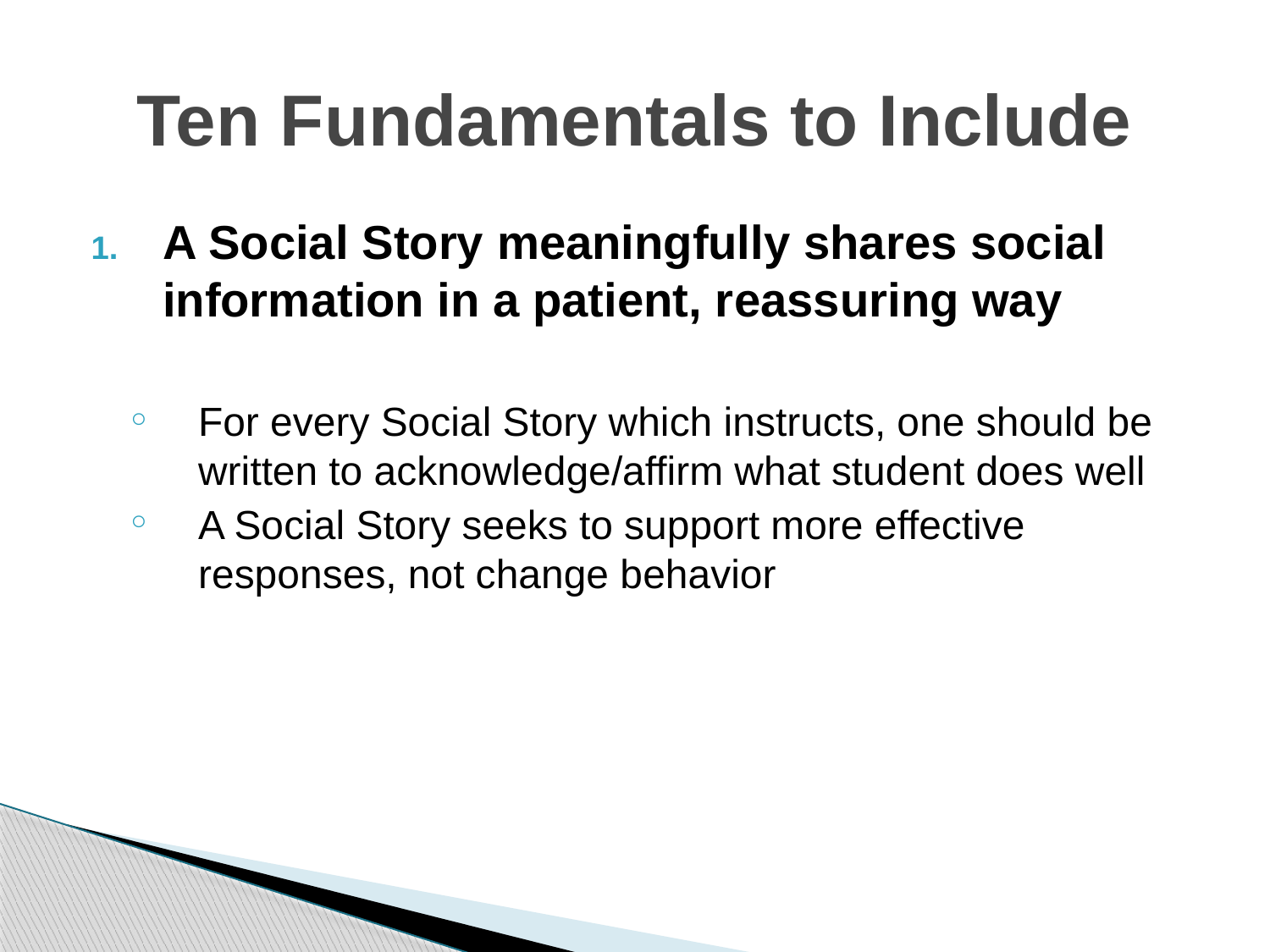

# Ten Fundamentals to Include
A Social Story meaningfully shares social information in a patient, reassuring way

For every Social Story which instructs, one should be written to acknowledge/affirm what student does well
A Social Story seeks to support more effective responses, not change behavior